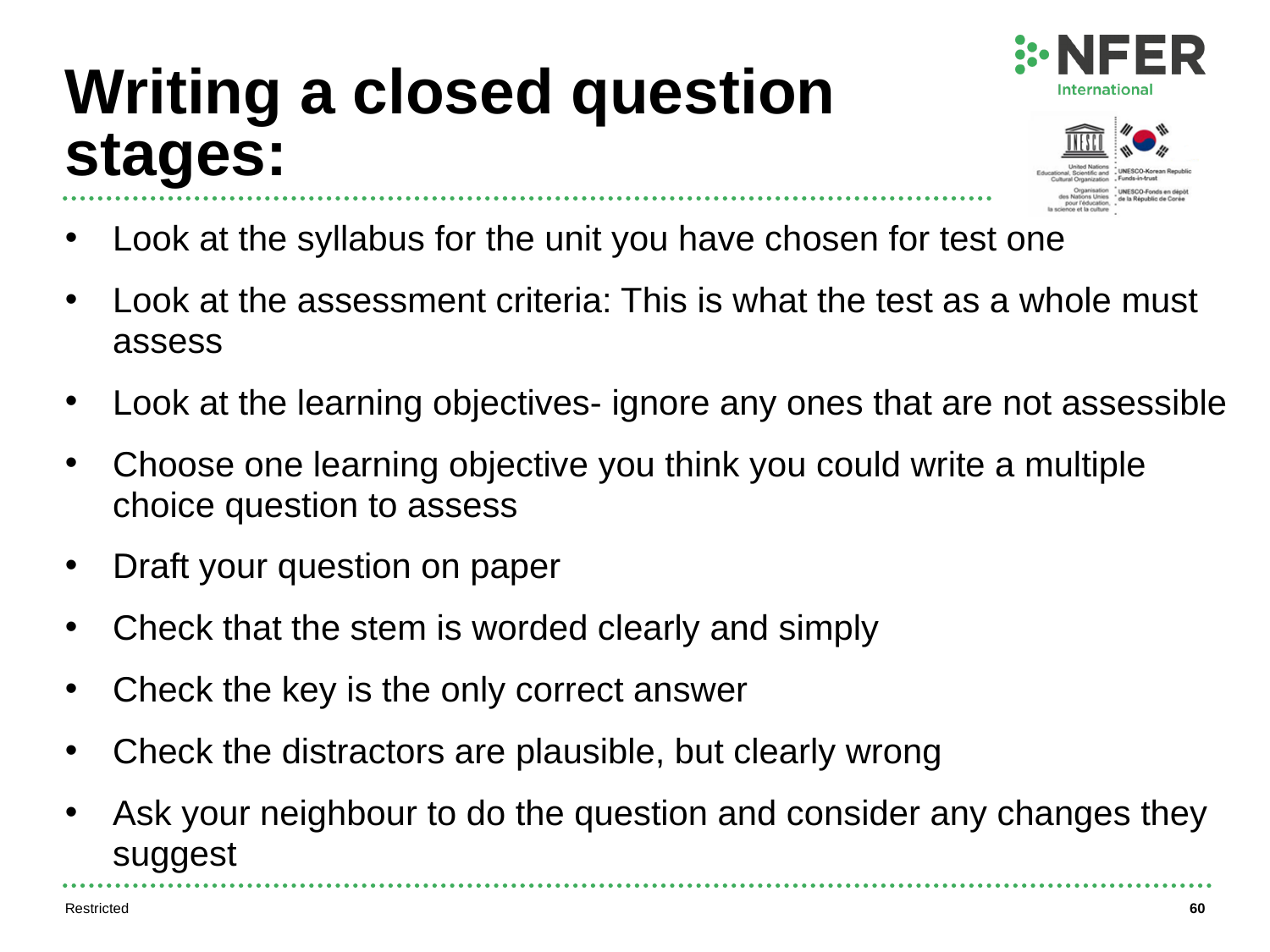

# Writing a closed question stages:
Look at the syllabus for the unit you have chosen for test one
Look at the assessment criteria: This is what the test as a whole must assess
Look at the learning objectives- ignore any ones that are not assessible
Choose one learning objective you think you could write a multiple choice question to assess
Draft your question on paper
Check that the stem is worded clearly and simply
Check the key is the only correct answer
Check the distractors are plausible, but clearly wrong
Ask your neighbour to do the question and consider any changes they suggest
Restricted
60